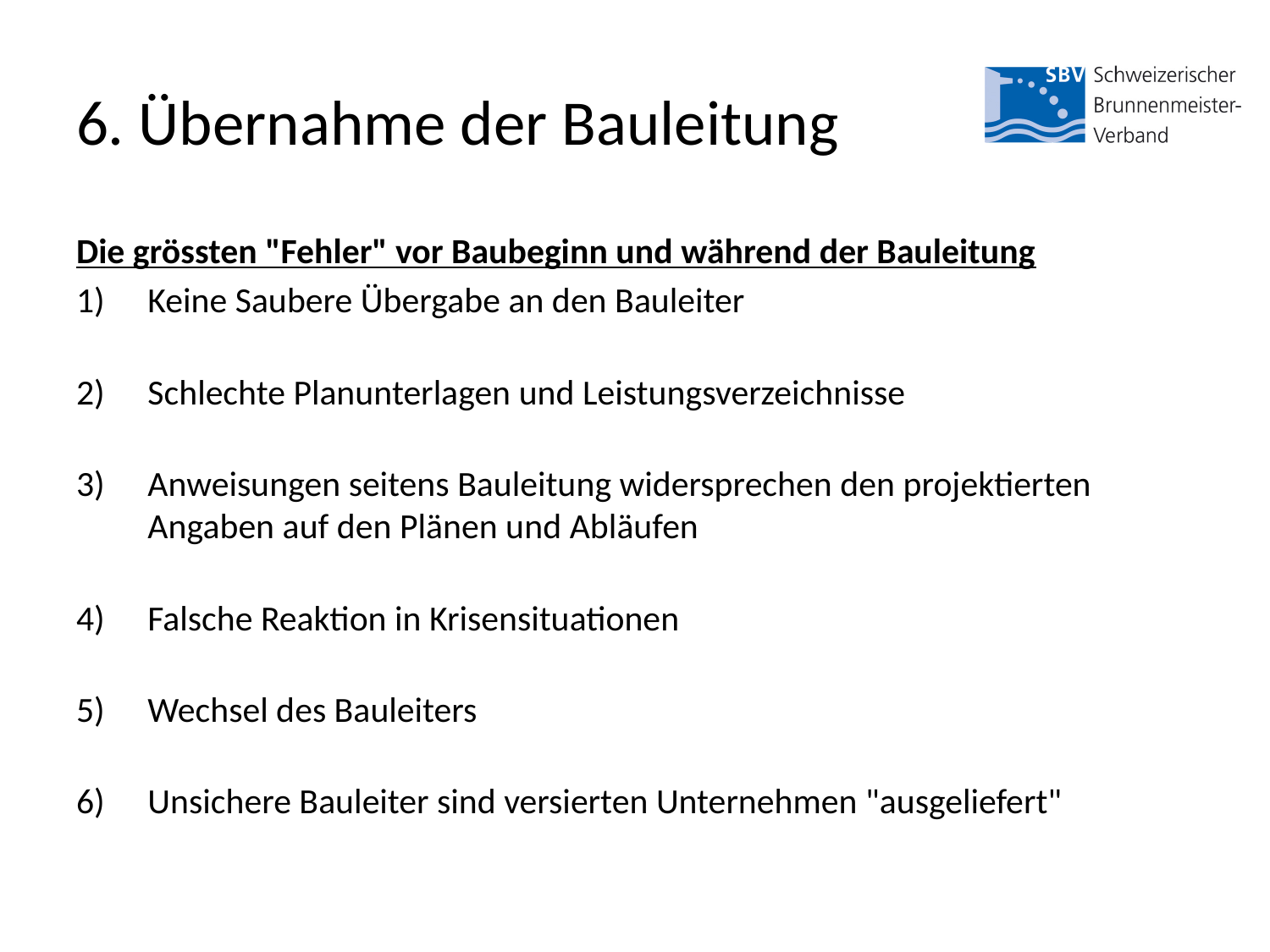

# 6. Übernahme der Bauleitung
Die grössten "Fehler" vor Baubeginn und während der Bauleitung
Keine Saubere Übergabe an den Bauleiter
Schlechte Planunterlagen und Leistungsverzeichnisse
Anweisungen seitens Bauleitung widersprechen den projektierten Angaben auf den Plänen und Abläufen
Falsche Reaktion in Krisensituationen
Wechsel des Bauleiters
Unsichere Bauleiter sind versierten Unternehmen "ausgeliefert"